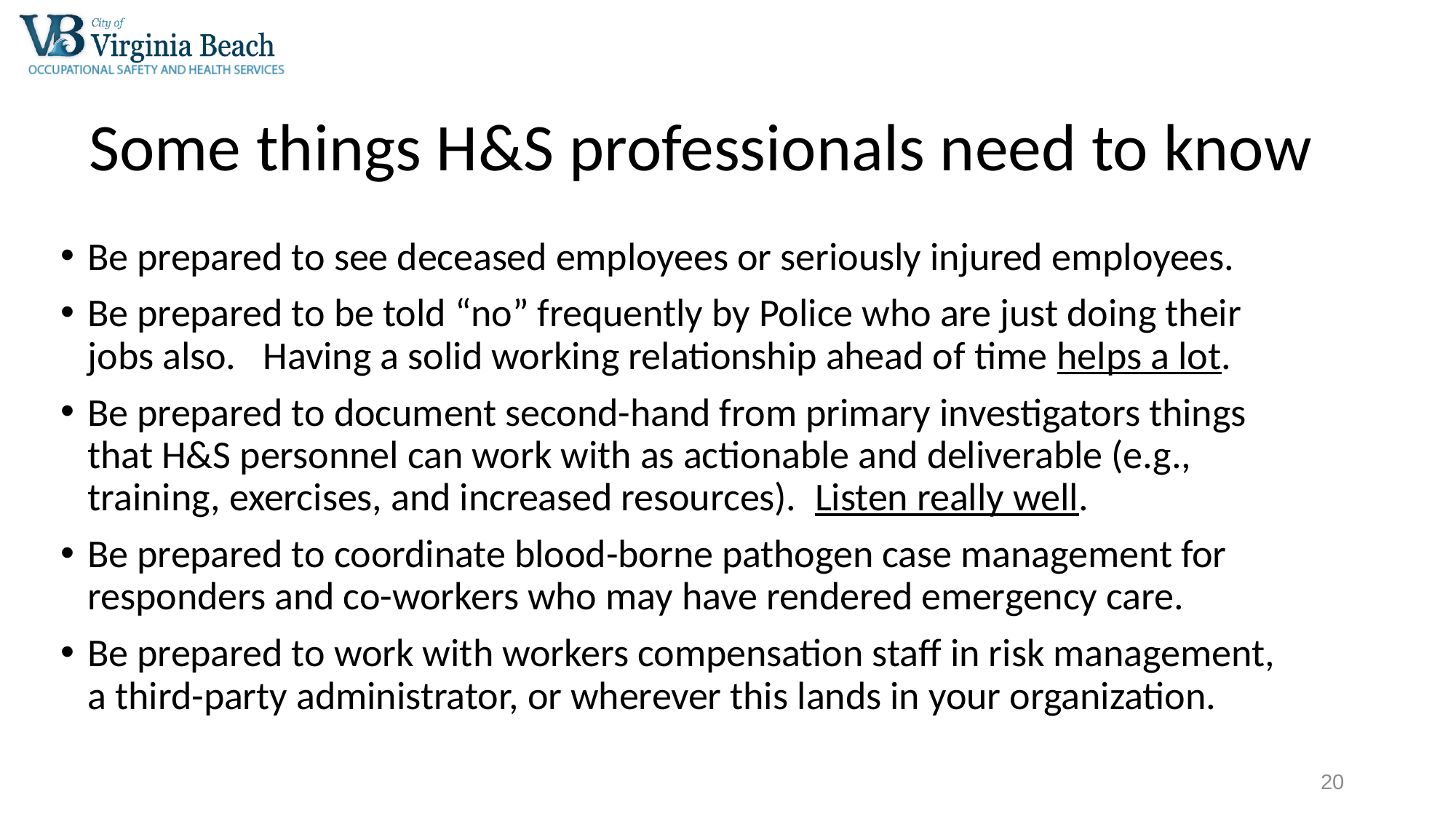

# Some things H&S professionals need to know
Be prepared to see deceased employees or seriously injured employees.
Be prepared to be told “no” frequently by Police who are just doing their jobs also.   Having a solid working relationship ahead of time helps a lot.
Be prepared to document second-hand from primary investigators things that H&S personnel can work with as actionable and deliverable (e.g., training, exercises, and increased resources).  Listen really well.
Be prepared to coordinate blood-borne pathogen case management for responders and co-workers who may have rendered emergency care.
Be prepared to work with workers compensation staff in risk management, a third-party administrator, or wherever this lands in your organization.
20